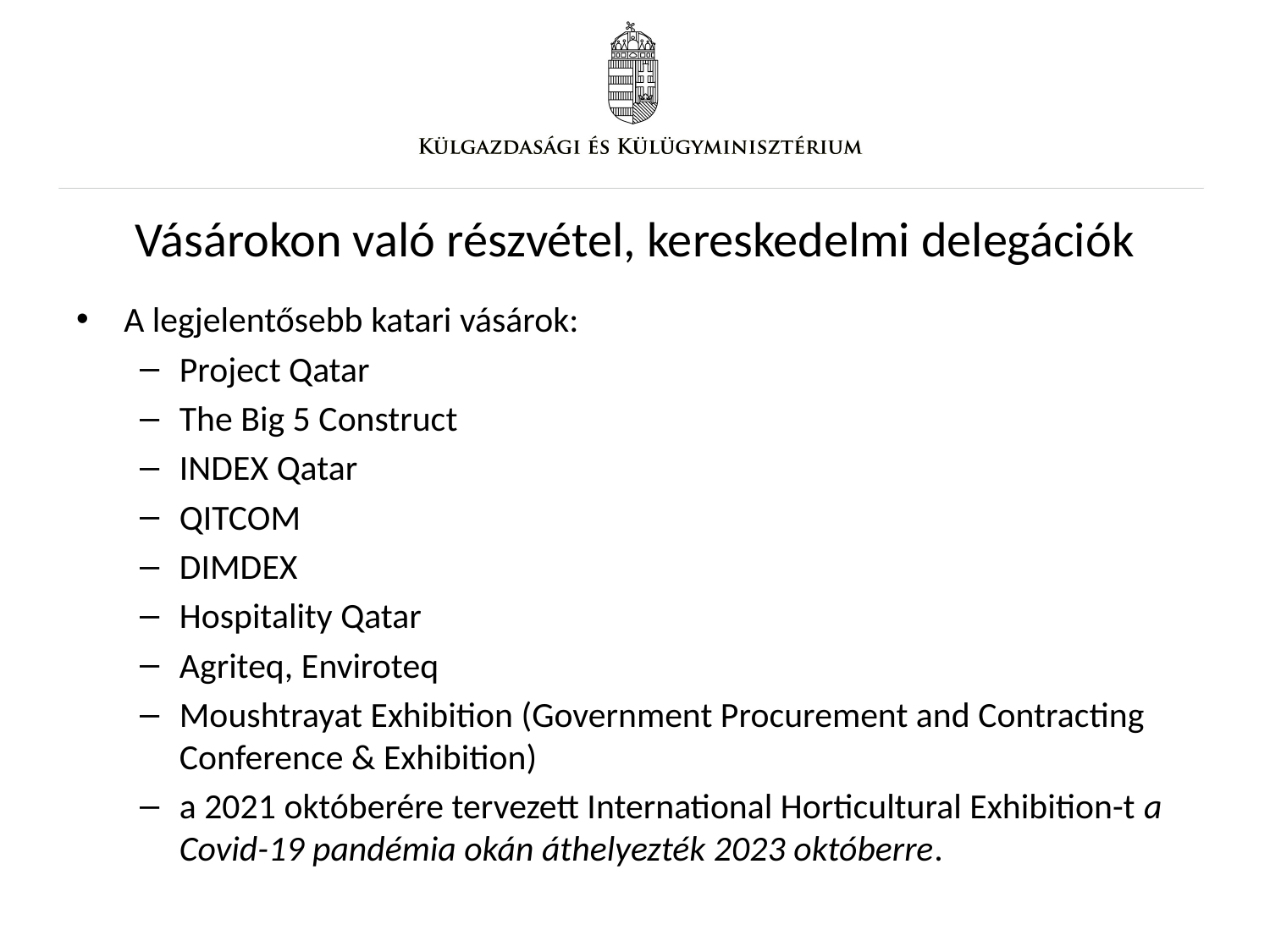

# Vásárokon való részvétel, kereskedelmi delegációk
A legjelentősebb katari vásárok:
Project Qatar
The Big 5 Construct
INDEX Qatar
QITCOM
DIMDEX
Hospitality Qatar
Agriteq, Enviroteq
Moushtrayat Exhibition (Government Procurement and Contracting Conference & Exhibition)
a 2021 októberére tervezett International Horticultural Exhibition-t a Covid-19 pandémia okán áthelyezték 2023 októberre.